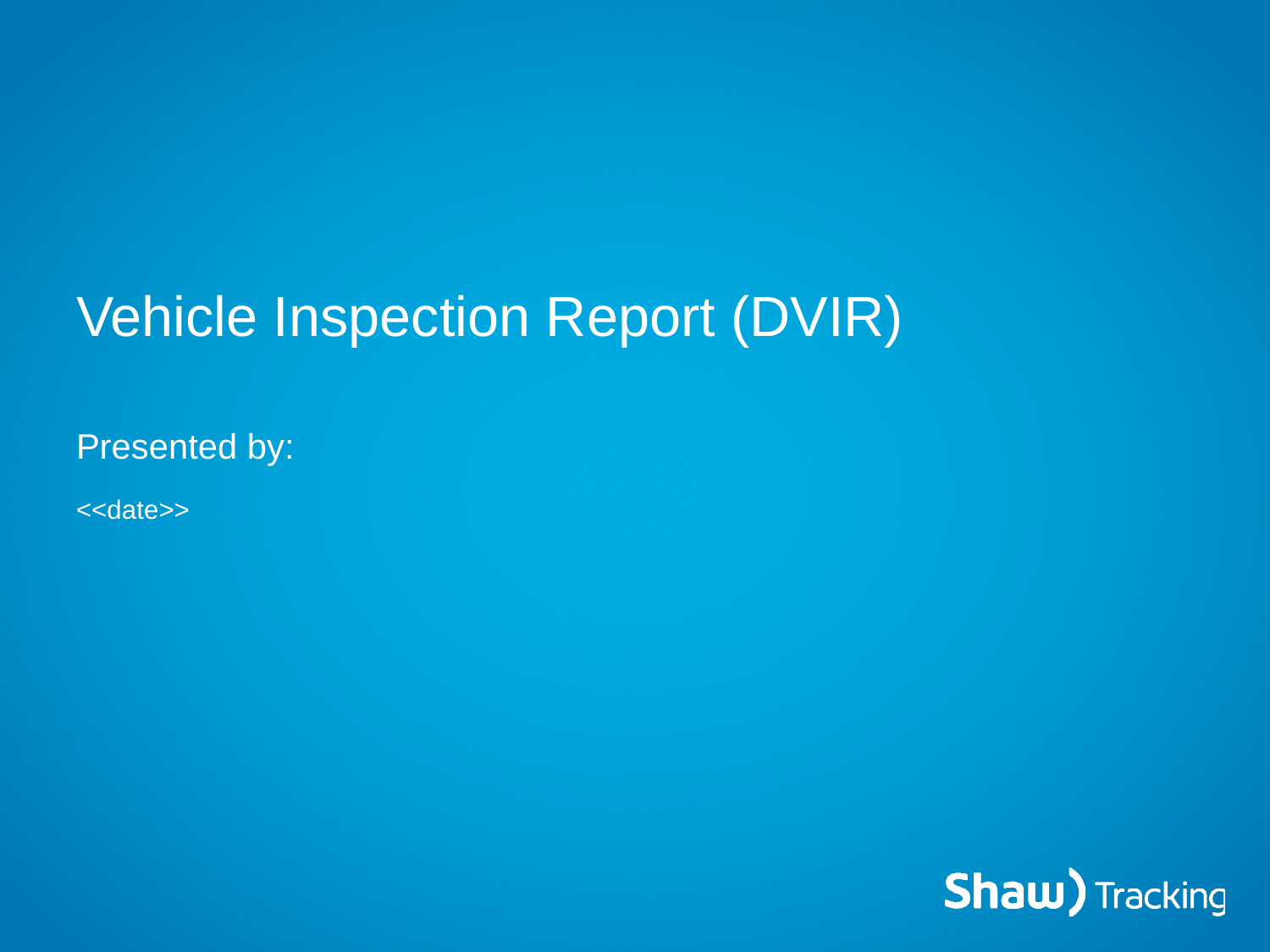

# Vehicle Inspection Report (DVIR)
Presented by:
<<date>>